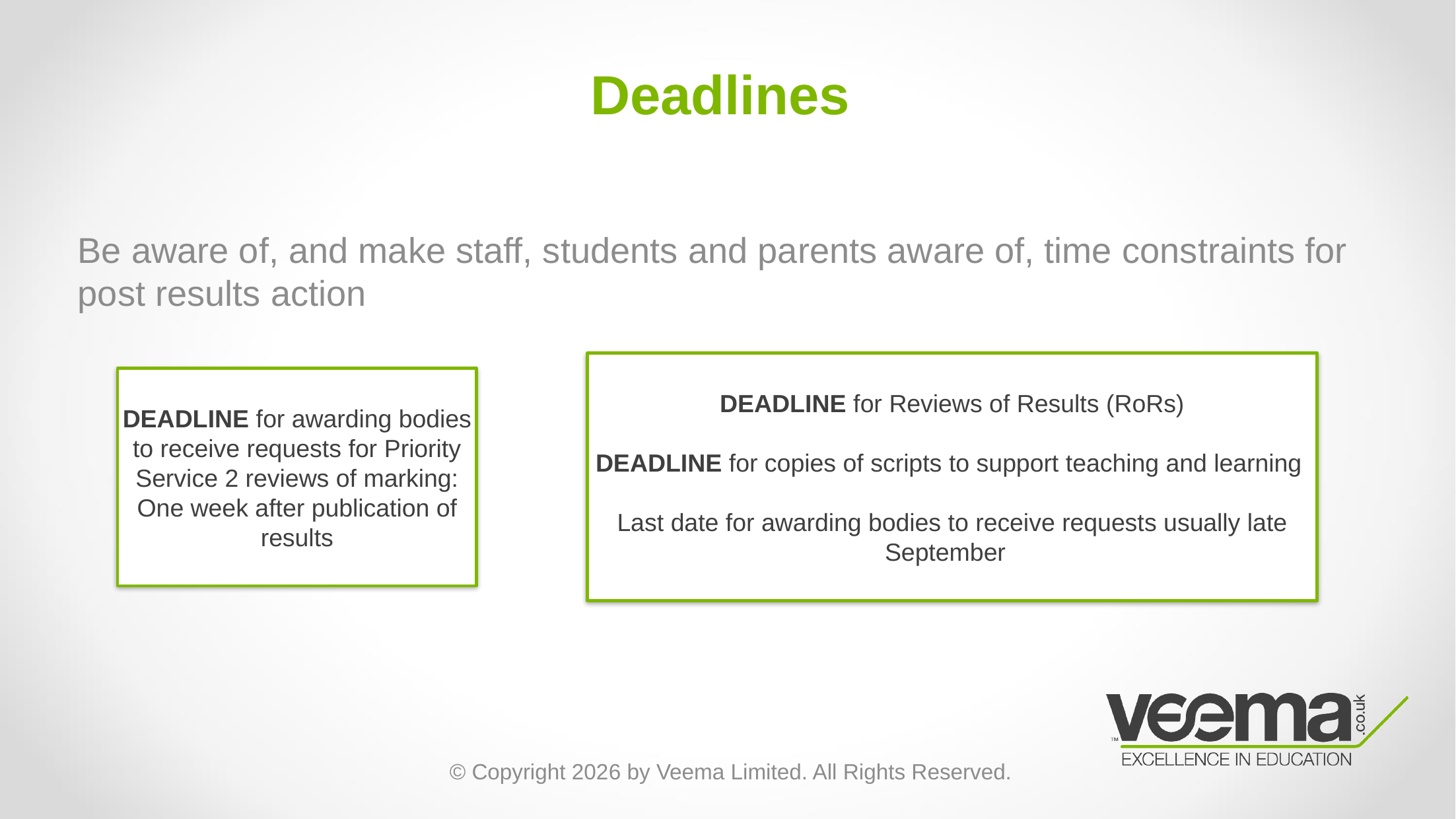

# Deadlines
Be aware of, and make staff, students and parents aware of, time constraints for post results action

DEADLINE for awarding bodies to receive requests for Priority Service 2 reviews of marking:
One week after publication of results

DEADLINE for Reviews of Results (RoRs)

DEADLINE for copies of scripts to support teaching and learning

Last date for awarding bodies to receive requests usually late September